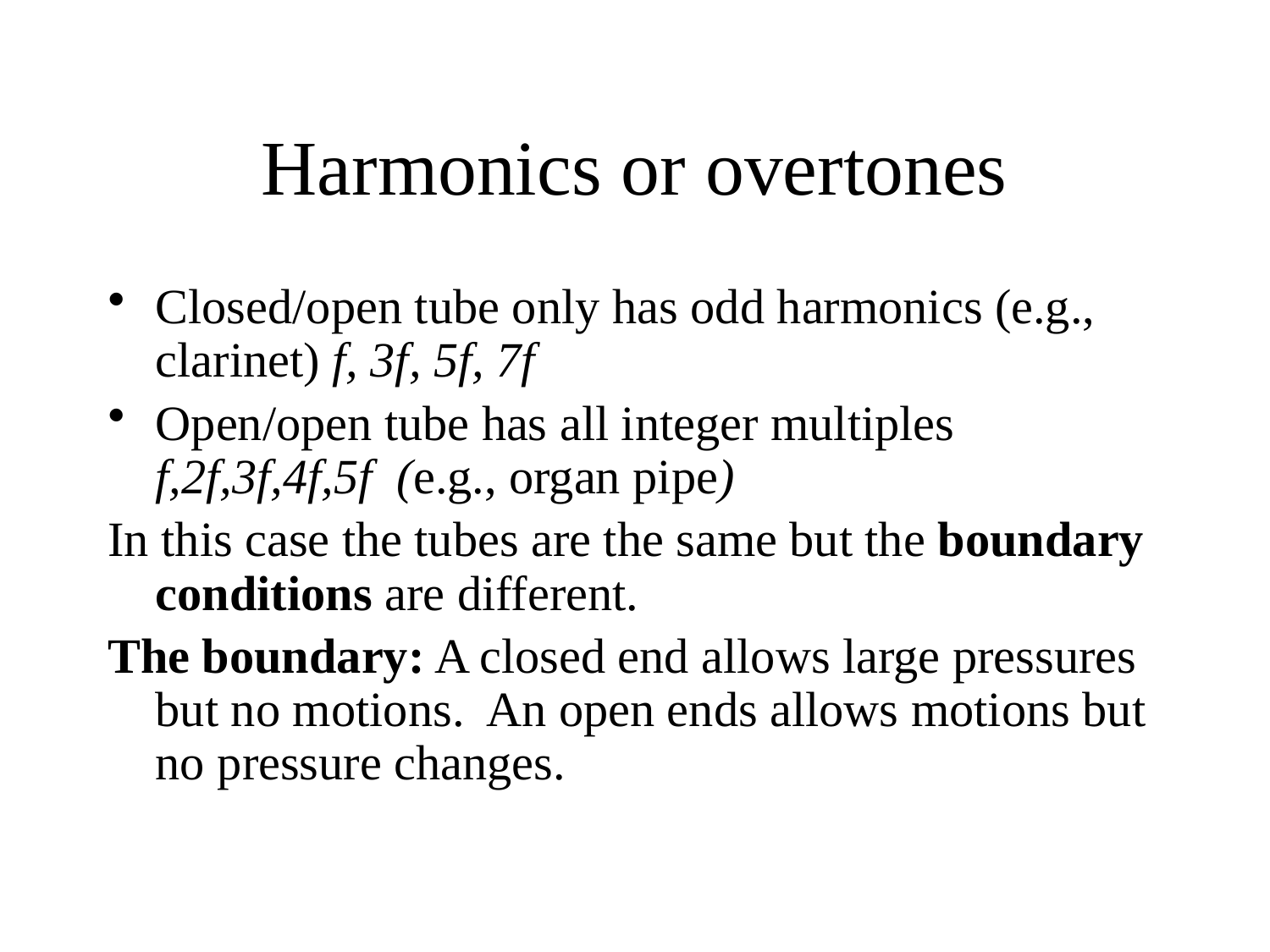

# Harmonics or overtones
Closed/open tube only has odd harmonics (e.g., clarinet) f, 3f, 5f, 7f
Open/open tube has all integer multiples f,2f,3f,4f,5f  (e.g., organ pipe)
In this case the tubes are the same but the boundary conditions are different.
The boundary: A closed end allows large pressures but no motions.  An open ends allows motions but no pressure changes.